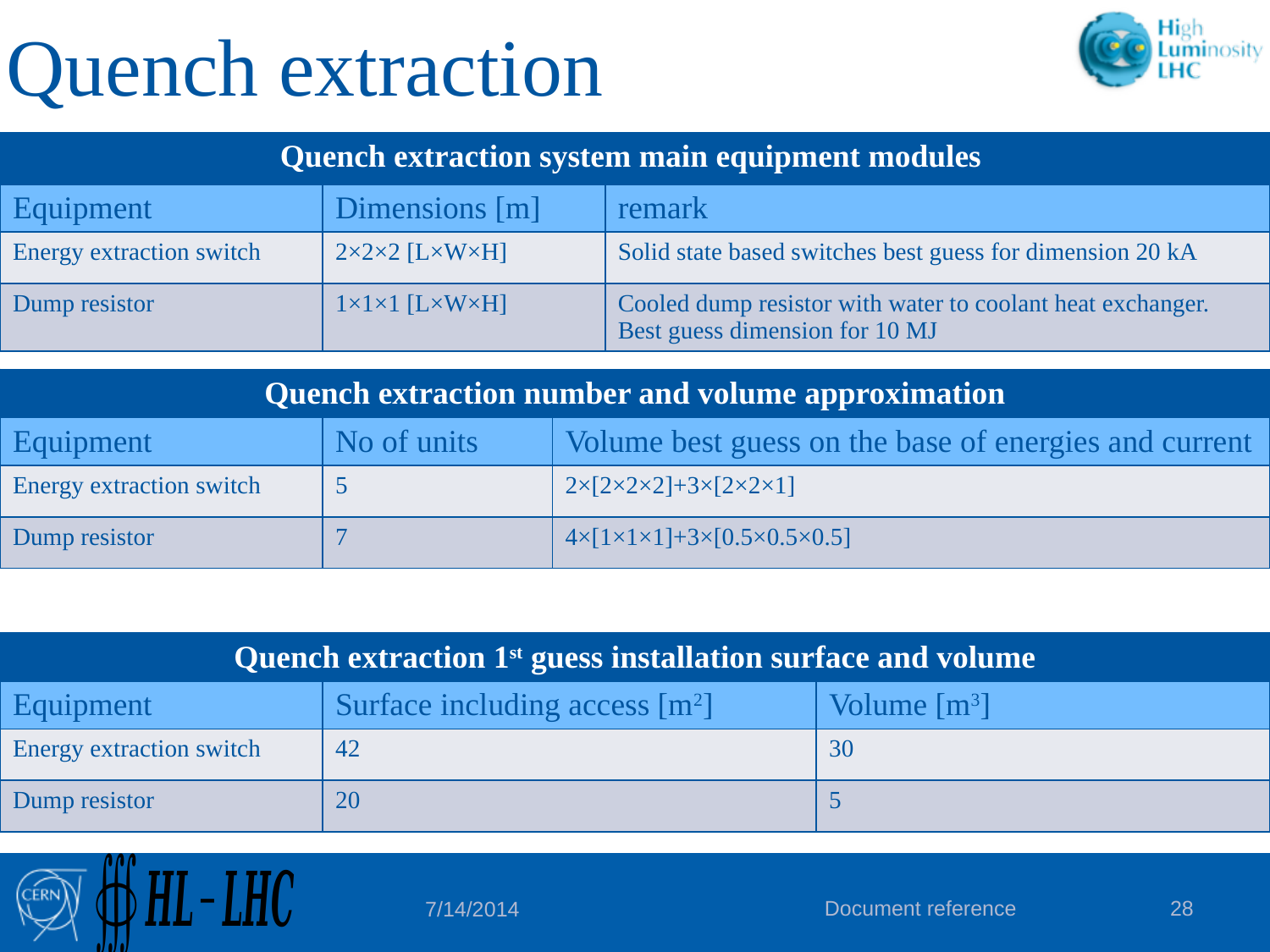

# Quench extraction
| Quench extraction system main equipment modules |  |  |
| --- | --- | --- |
| Equipment | Dimensions [m] | remark |
| Energy extraction switch | 2×2×2 [L×W×H] | Solid state based switches best guess for dimension 20 kA |
| Dump resistor | 1×1×1 [L×W×H] | Cooled dump resistor with water to coolant heat exchanger. Best guess dimension for 10 MJ |
| Quench extraction number and volume approximation |  |  |
| --- | --- | --- |
| Equipment | No of units | Volume best guess on the base of energies and current |
| Energy extraction switch | 5 | 2×[2×2×2]+3×[2×2×1] |
| Dump resistor | 7 | 4×[1×1×1]+3×[0.5×0.5×0.5] |
| Quench extraction 1st guess installation surface and volume |  |  |
| --- | --- | --- |
| Equipment | Surface including access [m2] | Volume [m3] |
| Energy extraction switch | 42 | 30 |
| Dump resistor | 20 | 5 |
Document reference
28
7/14/2014